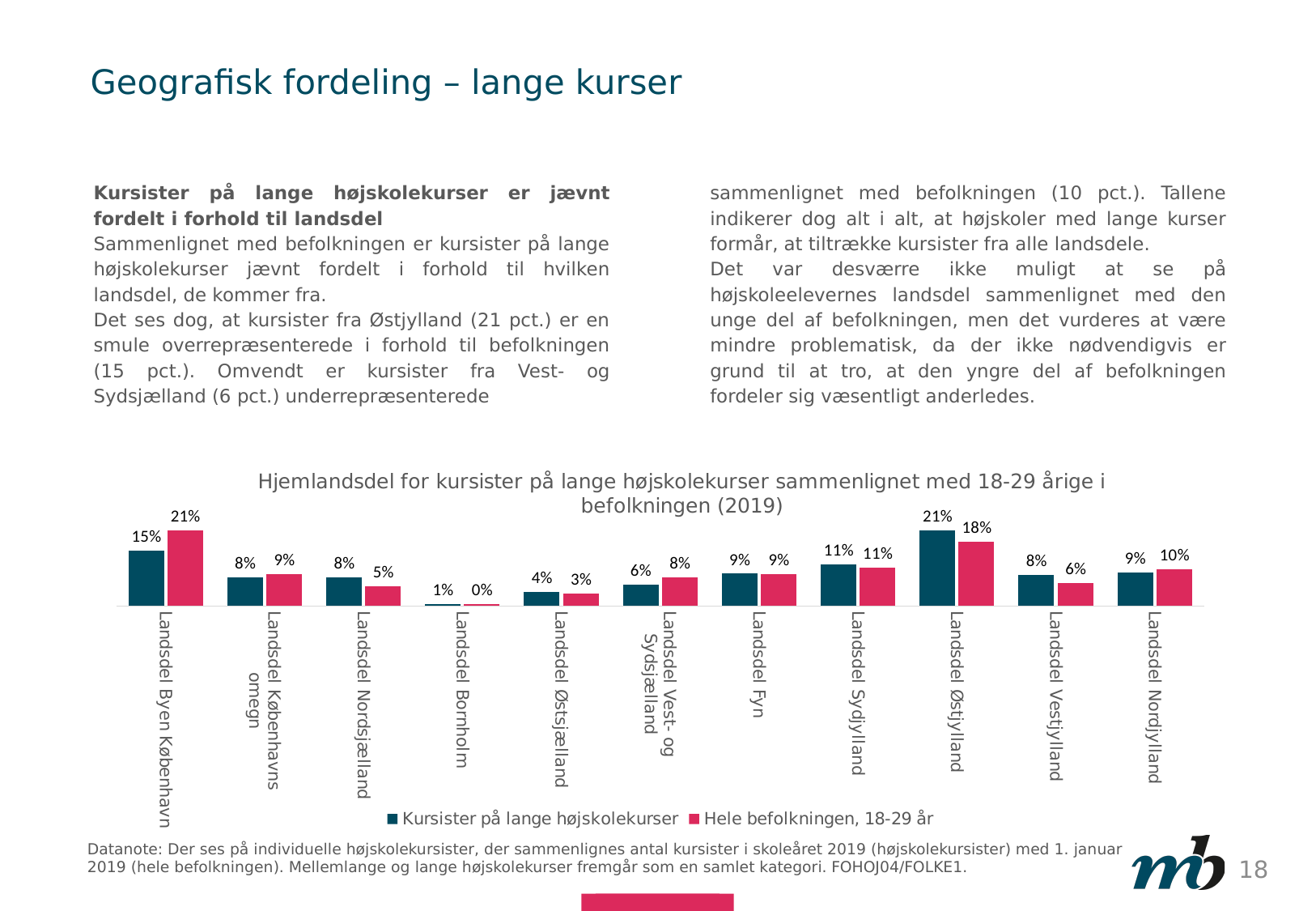

# Geografisk fordeling – lange kurser
sammenlignet med befolkningen (10 pct.). Tallene indikerer dog alt i alt, at højskoler med lange kurser formår, at tiltrække kursister fra alle landsdele.
Det var desværre ikke muligt at se på højskoleelevernes landsdel sammenlignet med den unge del af befolkningen, men det vurderes at være mindre problematisk, da der ikke nødvendigvis er grund til at tro, at den yngre del af befolkningen fordeler sig væsentligt anderledes.
Kursister på lange højskolekurser er jævnt fordelt i forhold til landsdel
Sammenlignet med befolkningen er kursister på lange højskolekurser jævnt fordelt i forhold til hvilken landsdel, de kommer fra.
Det ses dog, at kursister fra Østjylland (21 pct.) er en smule overrepræsenterede i forhold til befolkningen (15 pct.). Omvendt er kursister fra Vest- og Sydsjælland (6 pct.) underrepræsenterede

### Chart: Hjemlandsdel for kursister på lange højskolekurser sammenlignet med 18-29 årige i  befolkningen (2019)

| Category | Kursister på lange højskolekurser | Hele befolkningen, 18-29 år |
|---|---|---|
| Landsdel Byen København | 0.15166892196662157 | 0.20800463082276713 |
| Landsdel Københavns omegn | 0.07882273342354533 | 0.08656562153818337 |
| Landsdel Nordsjælland | 0.07927379341452413 | 0.05469093440882123 |
| Landsdel Bornholm | 0.005751014884979702 | 0.004217395000276608 |
| Landsdel Østsjælland | 0.03912945421741092 | 0.03455252246259383 |
| Landsdel Vest- og Sydsjælland | 0.05841226883175463 | 0.07862036023807178 |
| Landsdel Fyn | 0.08852052322958953 | 0.0873198843373754 |
| Landsdel Sydjylland | 0.11344158773116825 | 0.10600967993080752 |
| Landsdel Østjylland | 0.20816418583671628 | 0.17648049373853933 |
| Landsdel Vestjylland | 0.08491204330175914 | 0.06271688428745104 |
| Landsdel Nordjylland | 0.09190347316193054 | 0.10082159323511275 |
Datanote: Der ses på individuelle højskolekursister, der sammenlignes antal kursister i skoleåret 2019 (højskolekursister) med 1. januar 2019 (hele befolkningen). Mellemlange og lange højskolekurser fremgår som en samlet kategori. FOHOJ04/FOLKE1.
18